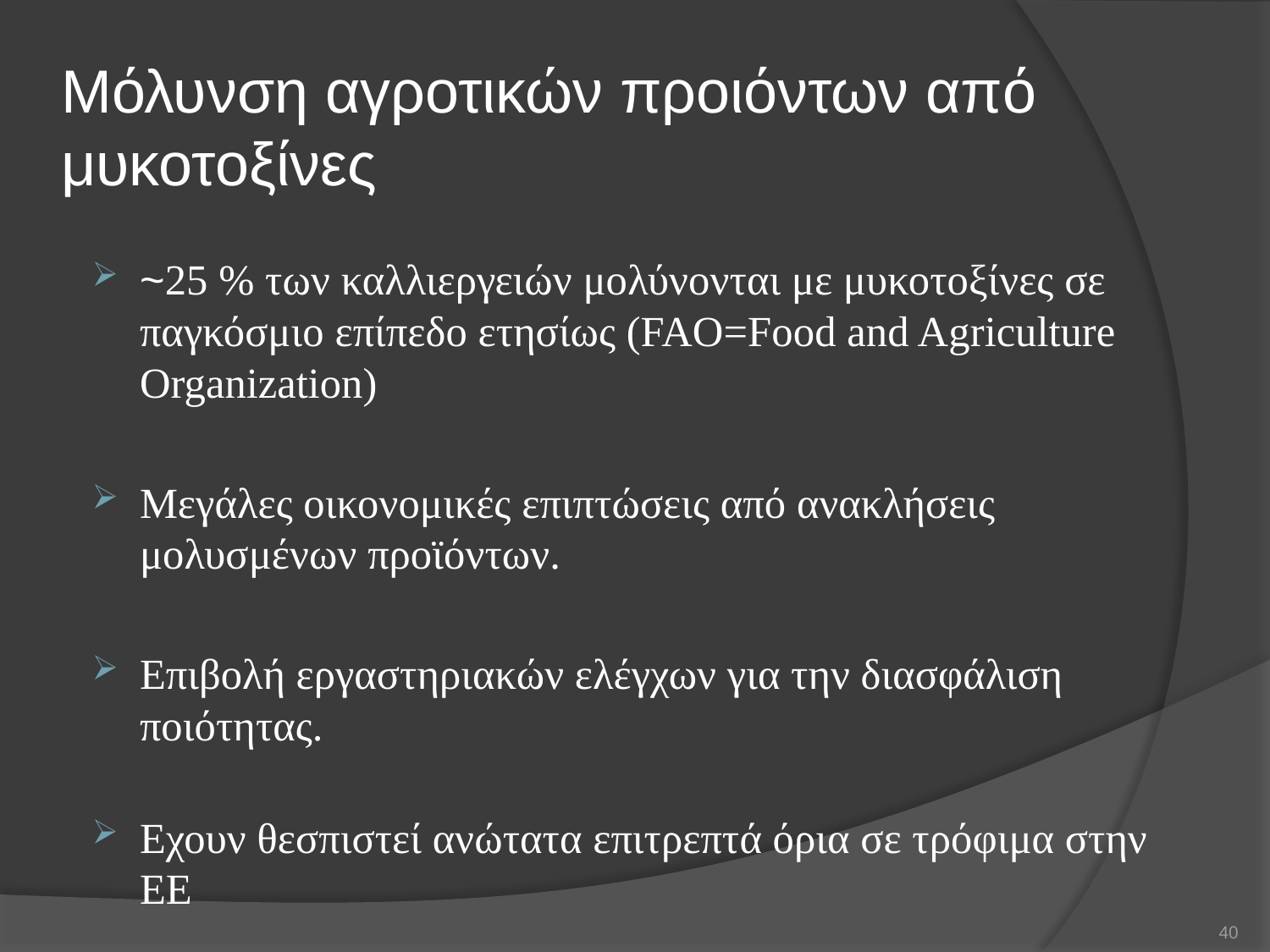

# Μόλυνση αγροτικών προιόντων από μυκοτοξίνες

~25 % των καλλιεργειών μολύνονται με μυκοτοξίνες σε παγκόσμιο επίπεδο ετησίως (FAO=Food and Agriculture Organization)

Μεγάλες οικονομικές επιπτώσεις από ανακλήσεις μολυσμένων προϊόντων.

Επιβολή εργαστηριακών ελέγχων για την διασφάλιση ποιότητας.

Εχουν θεσπιστεί ανώτατα επιτρεπτά όρια σε τρόφιμα στην ΕΕ

40